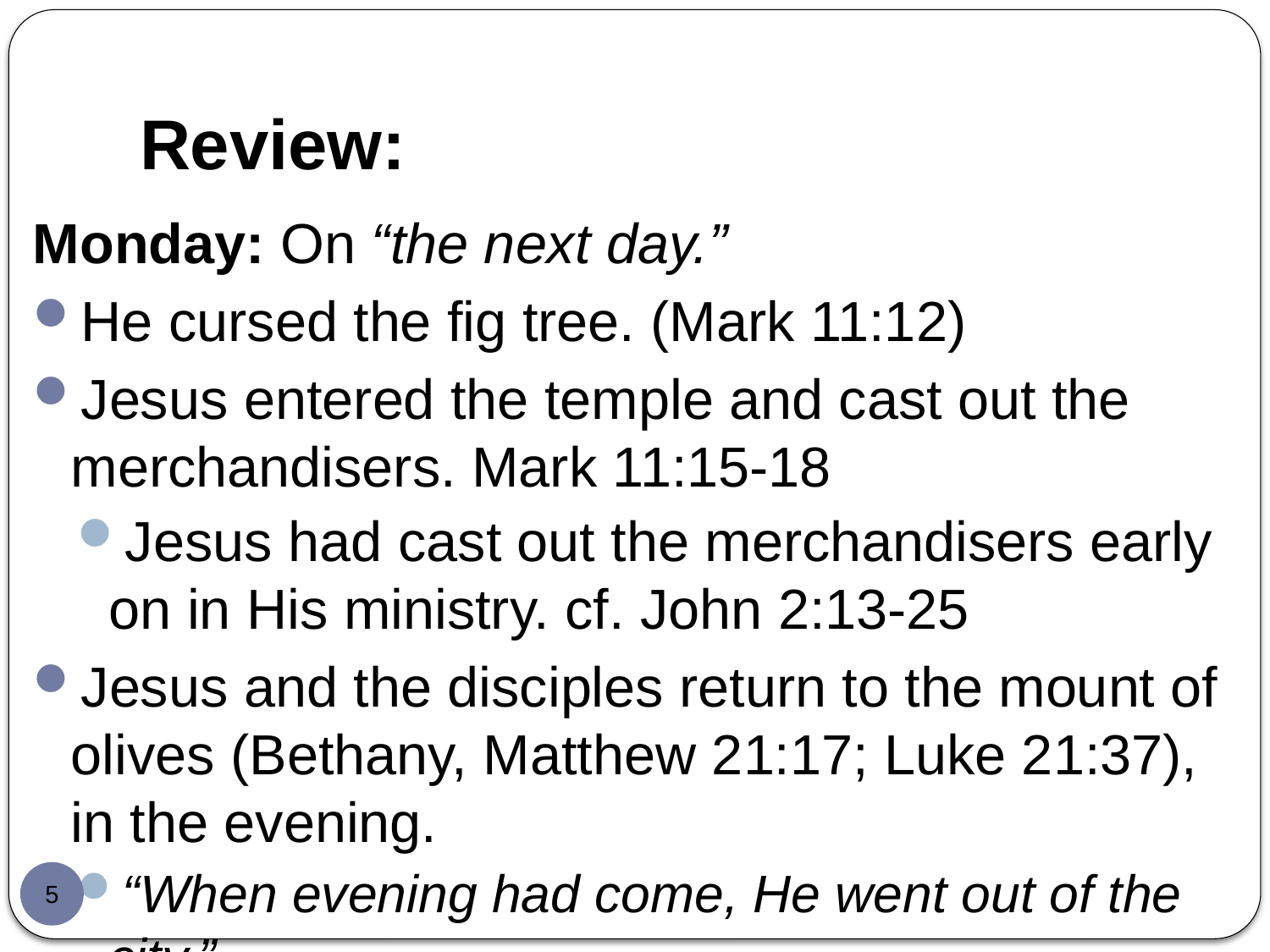

# Review:
Monday: On “the next day.”
He cursed the fig tree. (Mark 11:12)
Jesus entered the temple and cast out the merchandisers. Mark 11:15-18
Jesus had cast out the merchandisers early on in His ministry. cf. John 2:13-25
Jesus and the disciples return to the mount of olives (Bethany, Matthew 21:17; Luke 21:37), in the evening.
“When evening had come, He went out of the city.”
Mark 11:19 NKJV
5